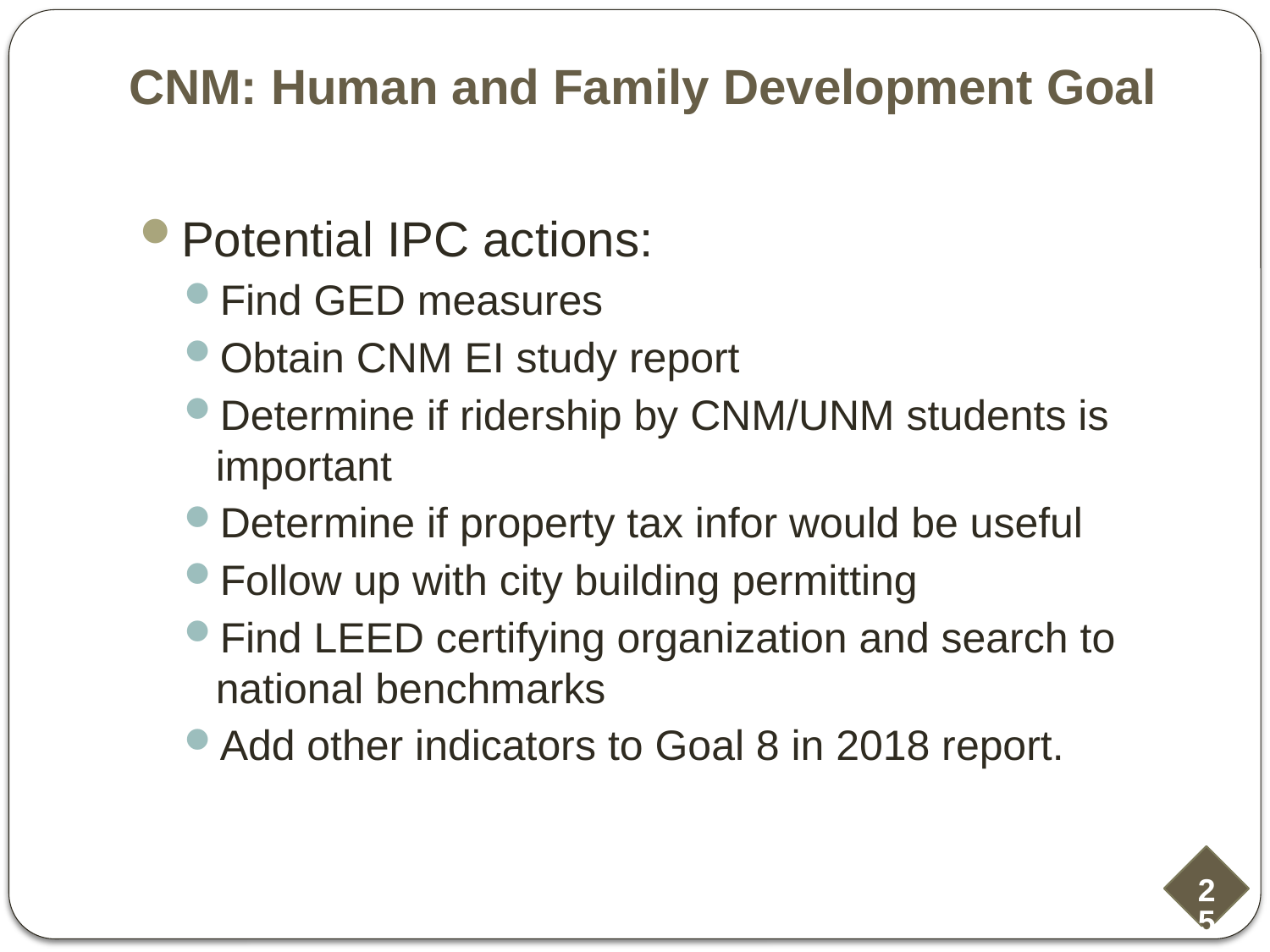

# CNM: Human and Family Development Goal
Potential IPC actions:
Find GED measures
Obtain CNM EI study report
Determine if ridership by CNM/UNM students is important
Determine if property tax infor would be useful
Follow up with city building permitting
Find LEED certifying organization and search to national benchmarks
Add other indicators to Goal 8 in 2018 report.